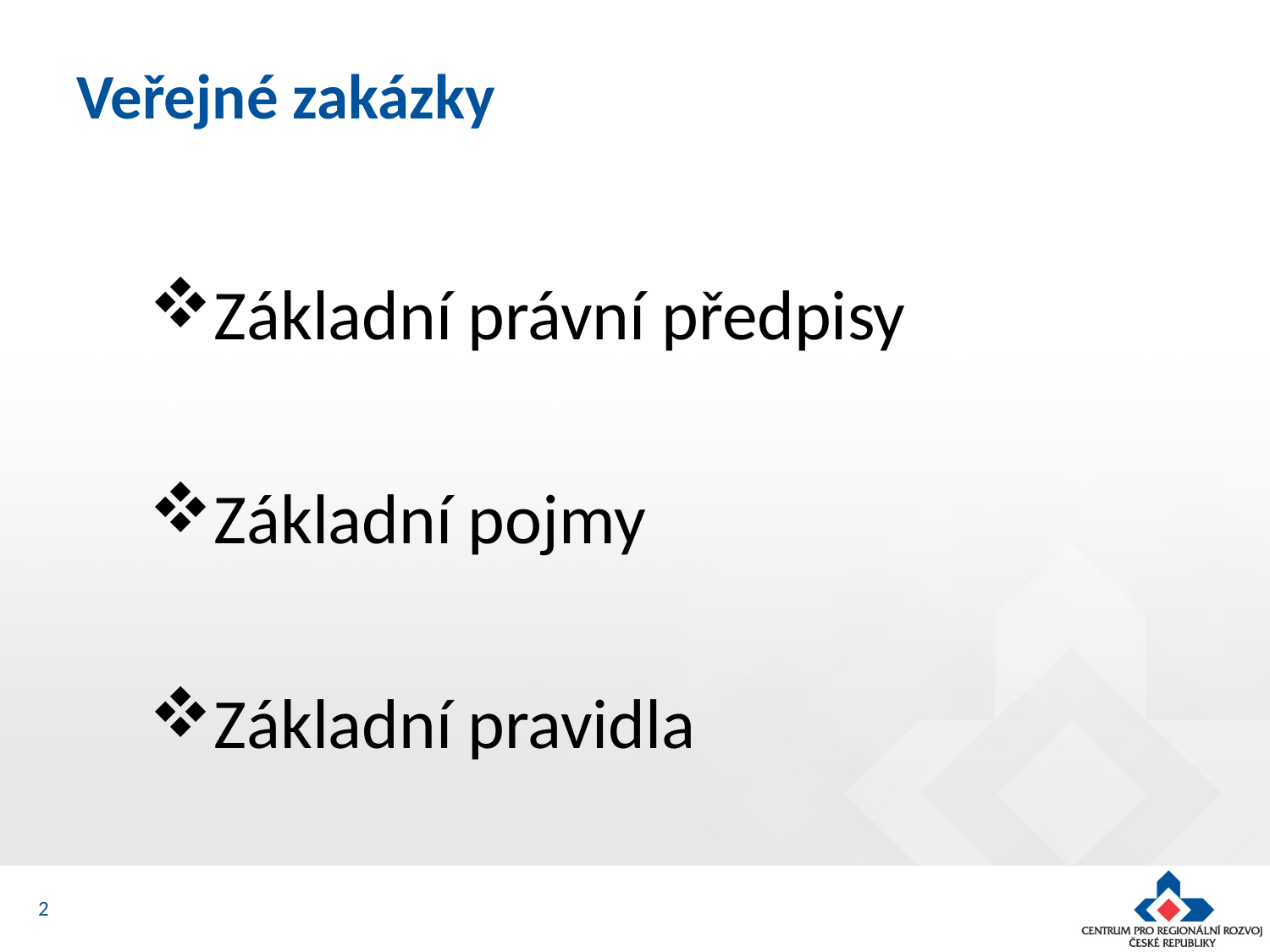

# Veřejné zakázky
Základní právní předpisy

Základní pojmy

Základní pravidla
2